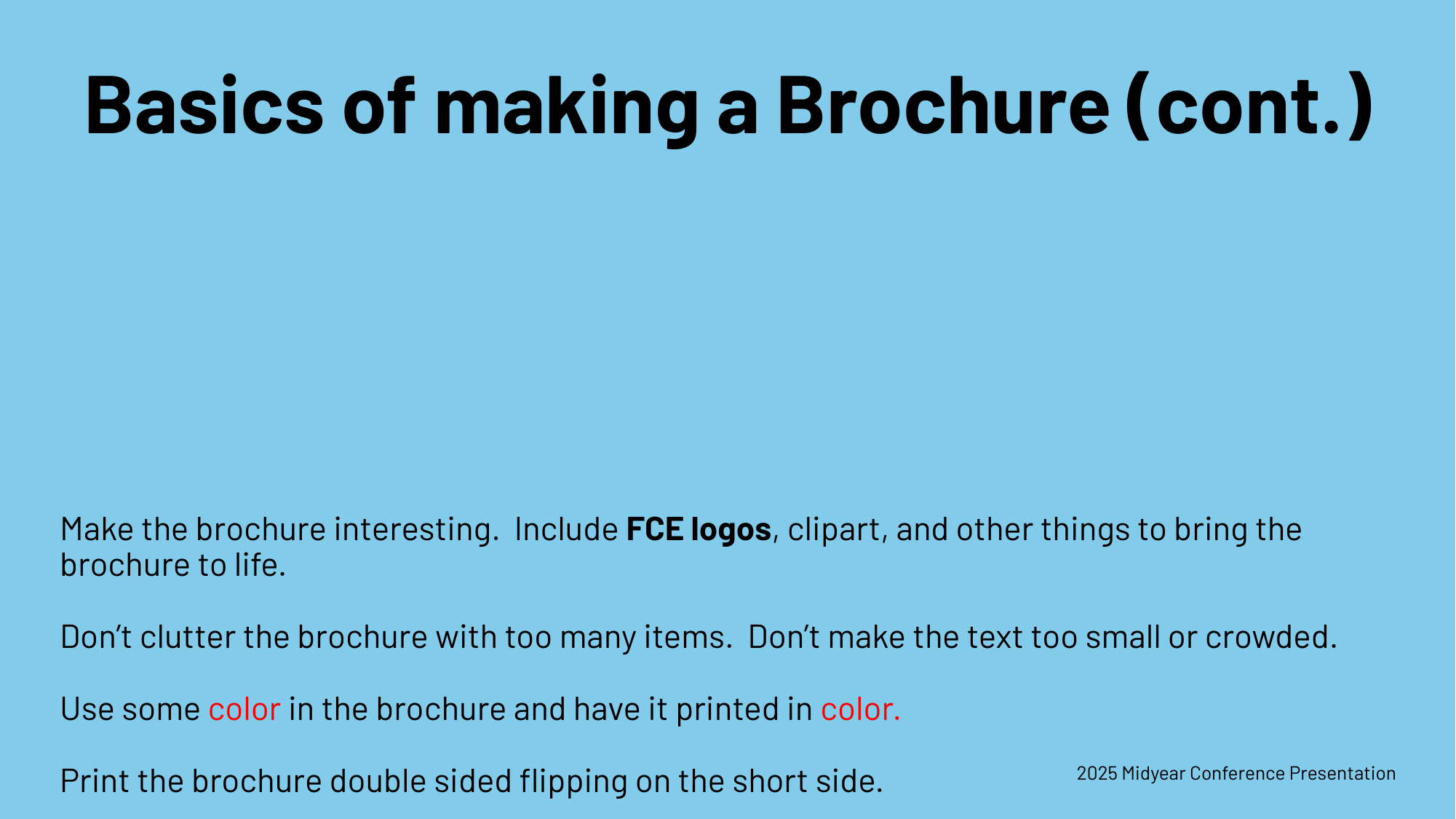

Basics of making a Brochure (cont.)
# Make the brochure interesting.  Include FCE logos, clipart, and other things to bring the brochure to life. Don’t clutter the brochure with too many items.  Don’t make the text too small or crowded. Use some color in the brochure and have it printed in color. Print the brochure double sided flipping on the short side.
2025 Midyear Conference Presentation